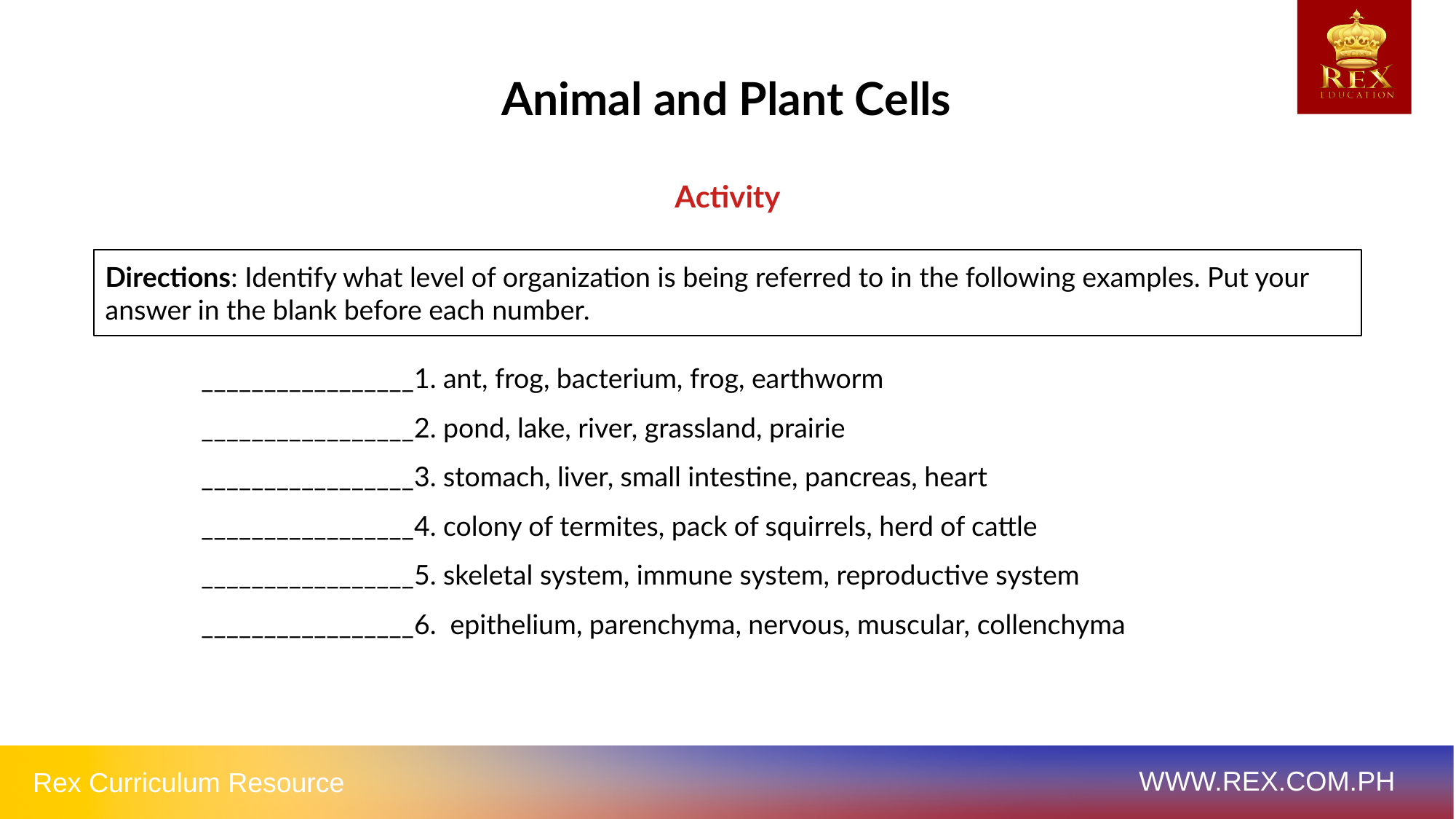

Animal and Plant Cells
Activity
Directions: Identify what level of organization is being referred to in the following examples. Put your answer in the blank before each number.
_________________1. ant, frog, bacterium, frog, earthworm
_________________2. pond, lake, river, grassland, prairie
_________________3. stomach, liver, small intestine, pancreas, heart
_________________4. colony of termites, pack of squirrels, herd of cattle
_________________5. skeletal system, immune system, reproductive system
_________________6.  epithelium, parenchyma, nervous, muscular, collenchyma